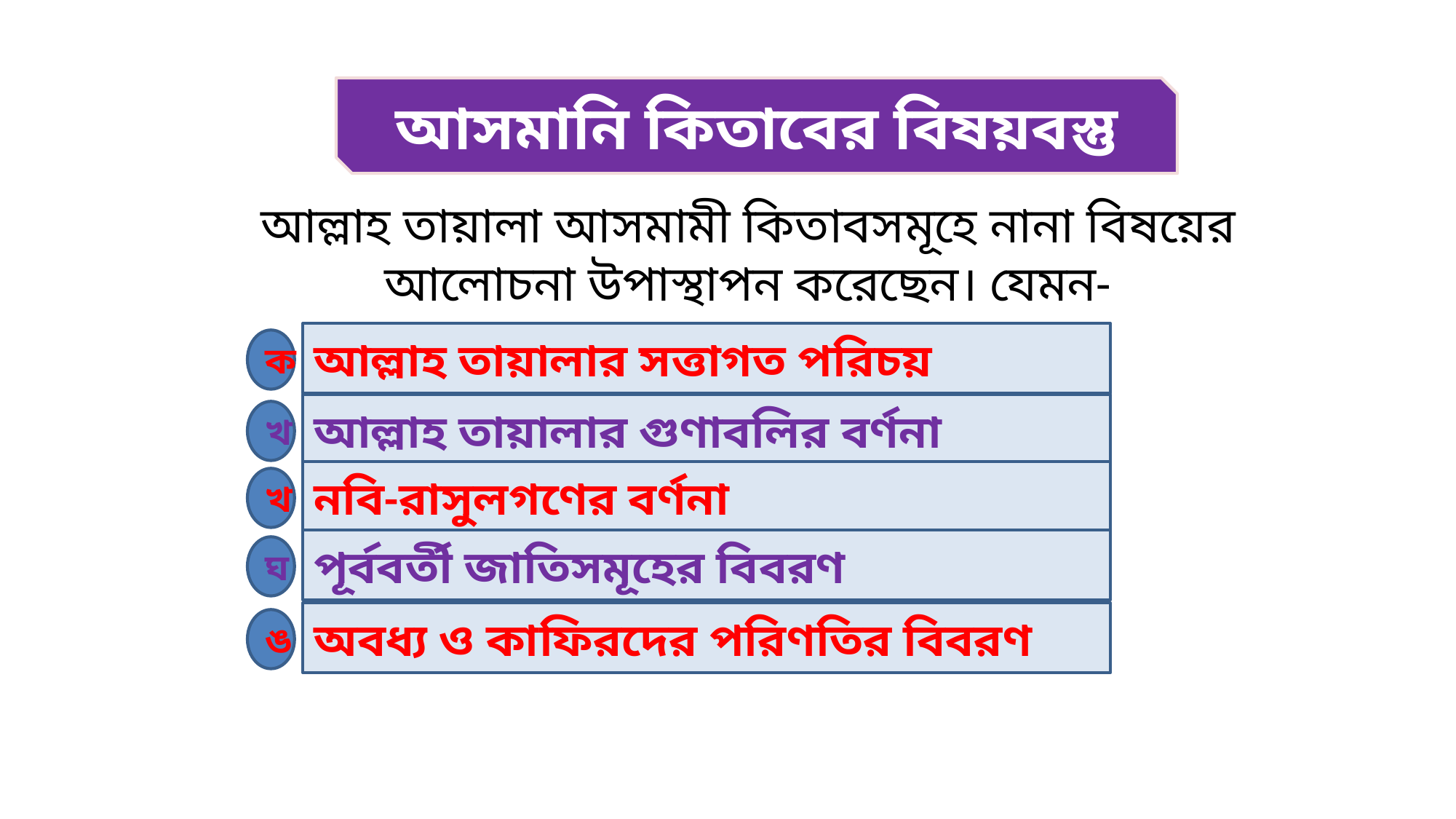

আসমানি কিতাবের বিষয়বস্তু
# আল্লাহ তায়ালা আসমামী কিতাবসমূহে নানা বিষয়ের আলোচনা উপাস্থাপন করেছেন। যেমন-

আল্লাহ তায়ালার সত্তাগত পরিচয়
ক
আল্লাহ তায়ালার গুণাবলির বর্ণনা
খ
নবি-রাসুলগণের বর্ণনা
খ
পূর্ববর্তী জাতিসমূহের বিবরণ
ঘ
অবধ্য ও কাফিরদের পরিণতির বিবরণ
ঙ